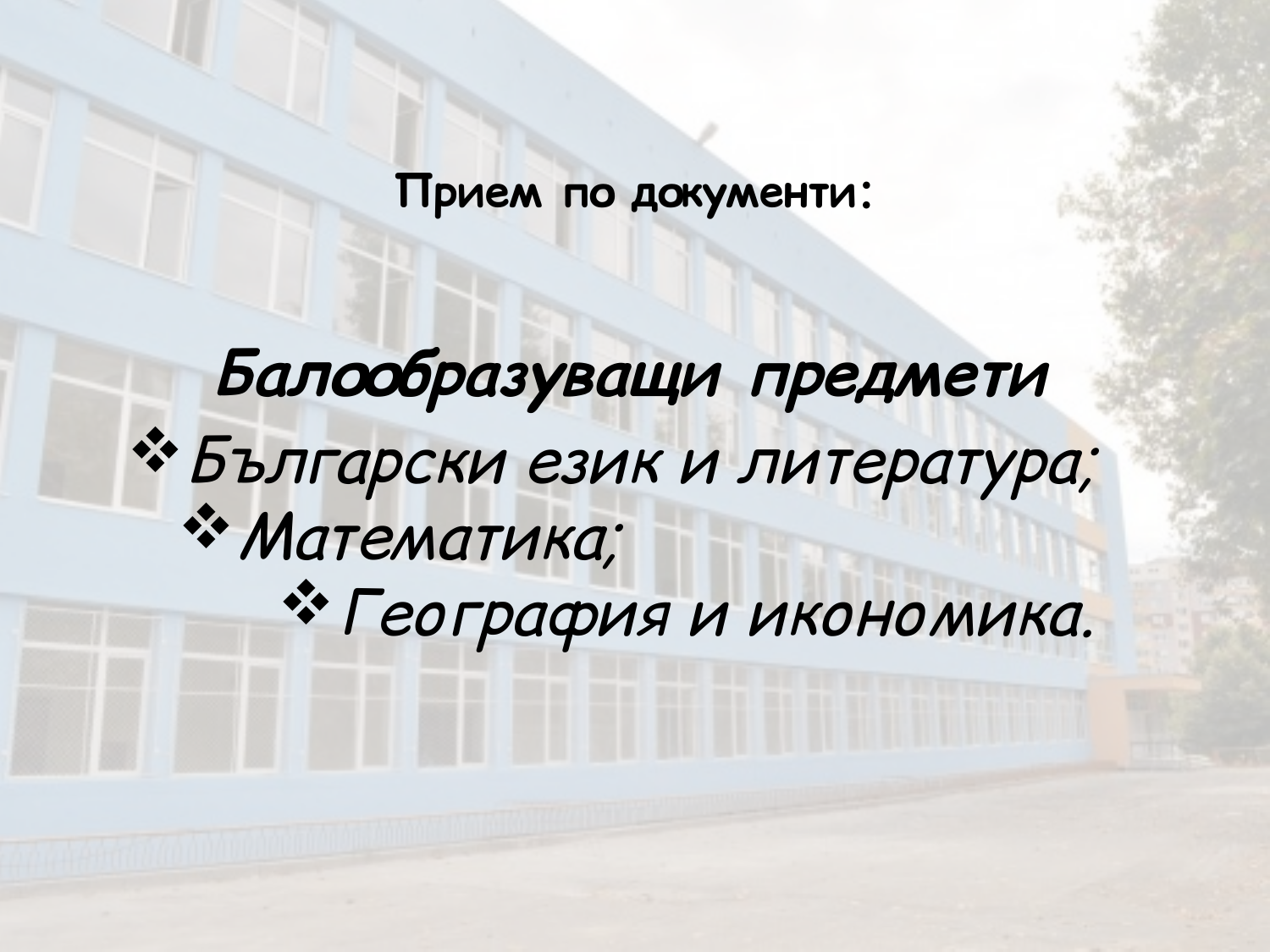

# Прием по документи:
Балообразуващи предмети
Български език и литература;
Математика;
География и икономика.